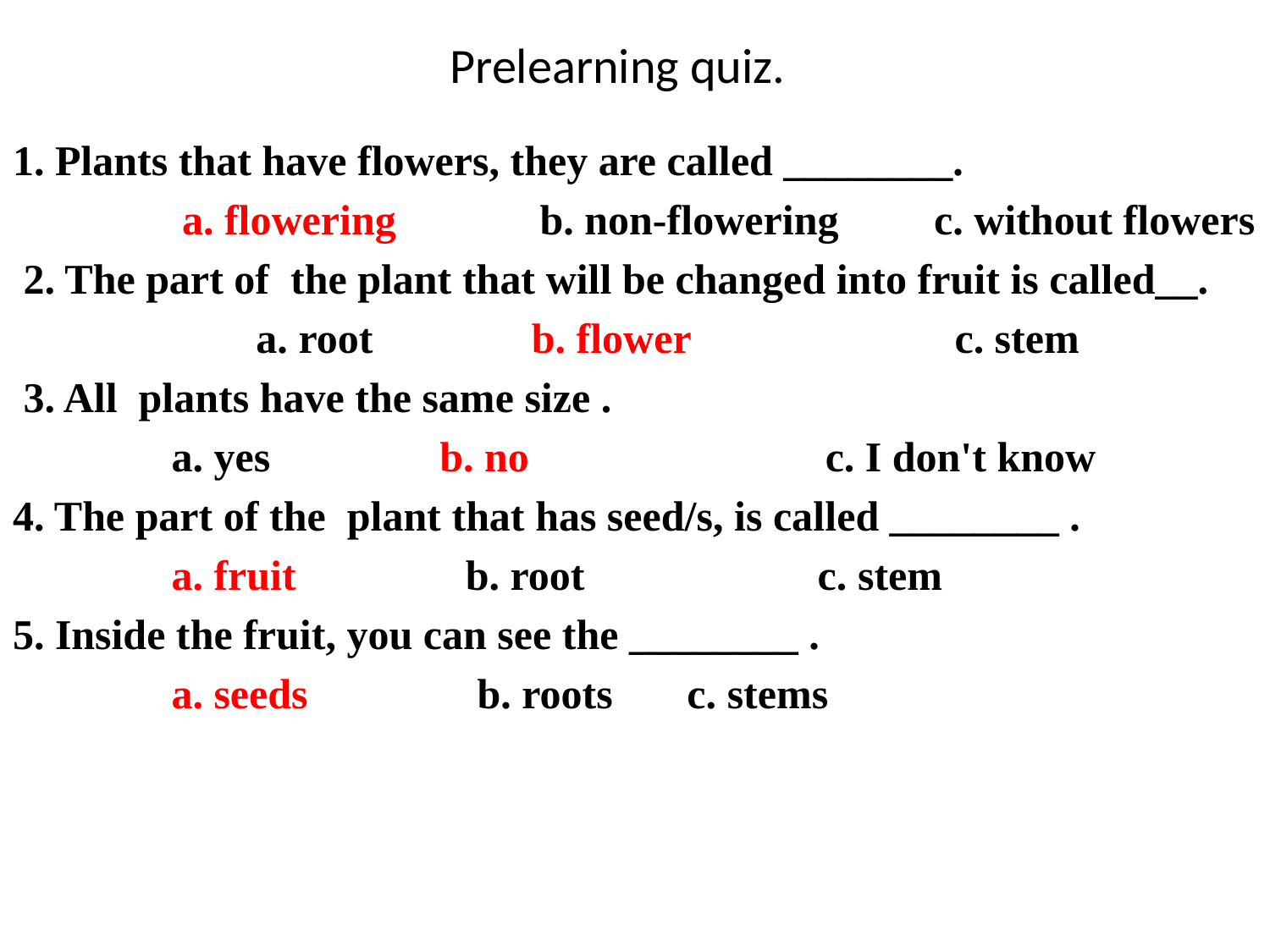

# Prelearning quiz.
1. Plants that have flowers, they are called ________.
                a. flowering              b. non-flowering         c. without flowers
 2. The part of  the plant that will be changed into fruit is called__.
	           a. root               b. flower	                 c. stem
 3. All  plants have the same size .
               a. yes                b. no                            c. I don't know
4. The part of the  plant that has seed/s, is called ________ .
               a. fruit                b. root                      c. stem
5. Inside the fruit, you can see the ________ .
               a. seeds                b. roots       c. stems